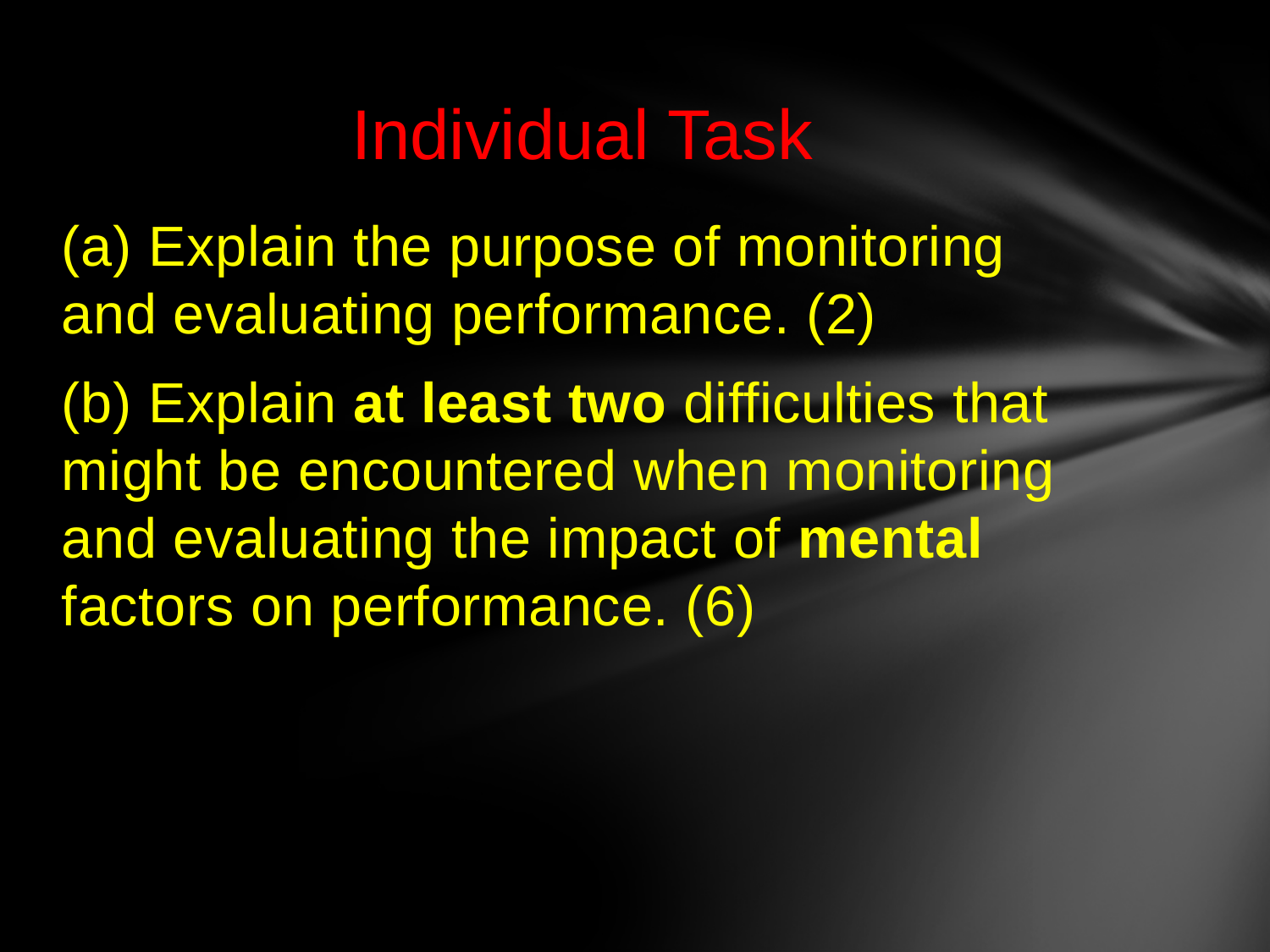

# Individual Task
(a) Explain the purpose of monitoring and evaluating performance. (2)
(b) Explain at least two difficulties that might be encountered when monitoring and evaluating the impact of mental factors on performance. (6)